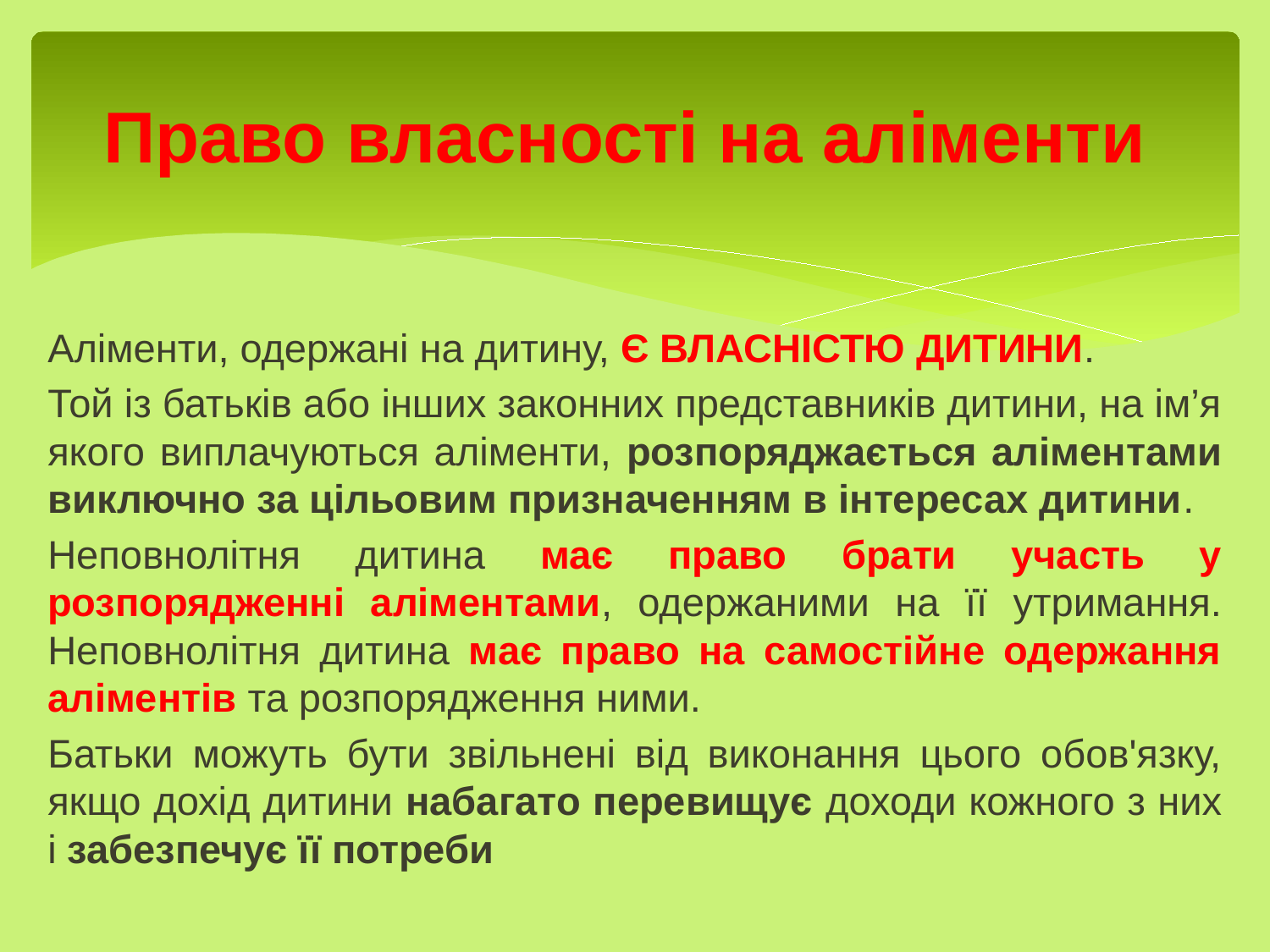

# Право власності на аліменти
Аліменти, одержані на дитину, Є ВЛАСНІСТЮ ДИТИНИ.
Той із батьків або інших законних представників дитини, на ім’я якого виплачуються аліменти, розпоряджається аліментами виключно за цільовим призначенням в інтересах дитини.
Неповнолітня дитина має право брати участь у розпорядженні аліментами, одержаними на її утримання. Неповнолітня дитина має право на самостійне одержання аліментів та розпорядження ними.
Батьки можуть бути звільнені від виконання цього обов'язку, якщо дохід дитини набагато перевищує доходи кожного з них і забезпечує її потреби